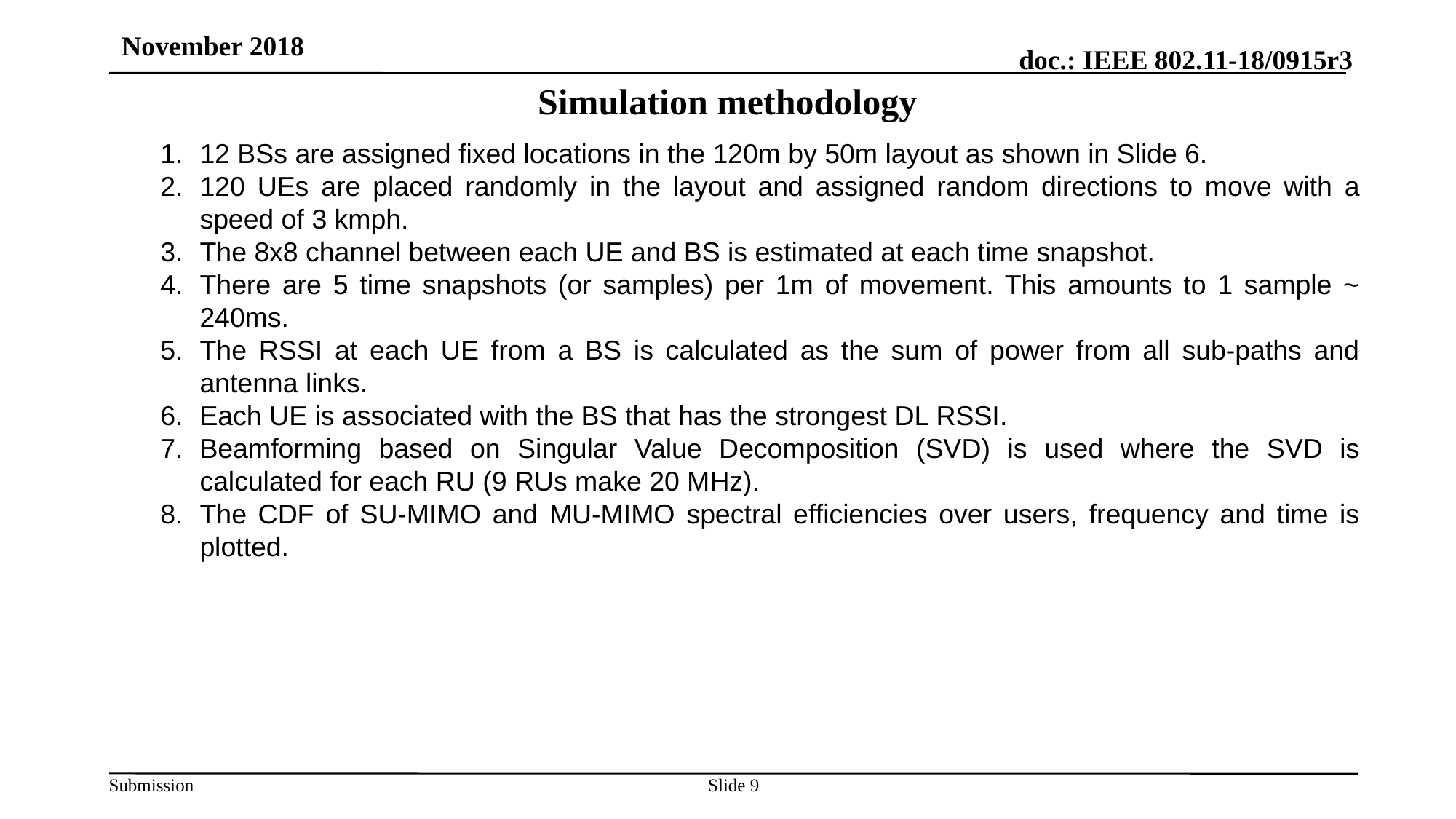

November 2018
# Simulation methodology
12 BSs are assigned fixed locations in the 120m by 50m layout as shown in Slide 6.
120 UEs are placed randomly in the layout and assigned random directions to move with a speed of 3 kmph.
The 8x8 channel between each UE and BS is estimated at each time snapshot.
There are 5 time snapshots (or samples) per 1m of movement. This amounts to 1 sample ~ 240ms.
The RSSI at each UE from a BS is calculated as the sum of power from all sub-paths and antenna links.
Each UE is associated with the BS that has the strongest DL RSSI.
Beamforming based on Singular Value Decomposition (SVD) is used where the SVD is calculated for each RU (9 RUs make 20 MHz).
The CDF of SU-MIMO and MU-MIMO spectral efficiencies over users, frequency and time is plotted.

Slide 9